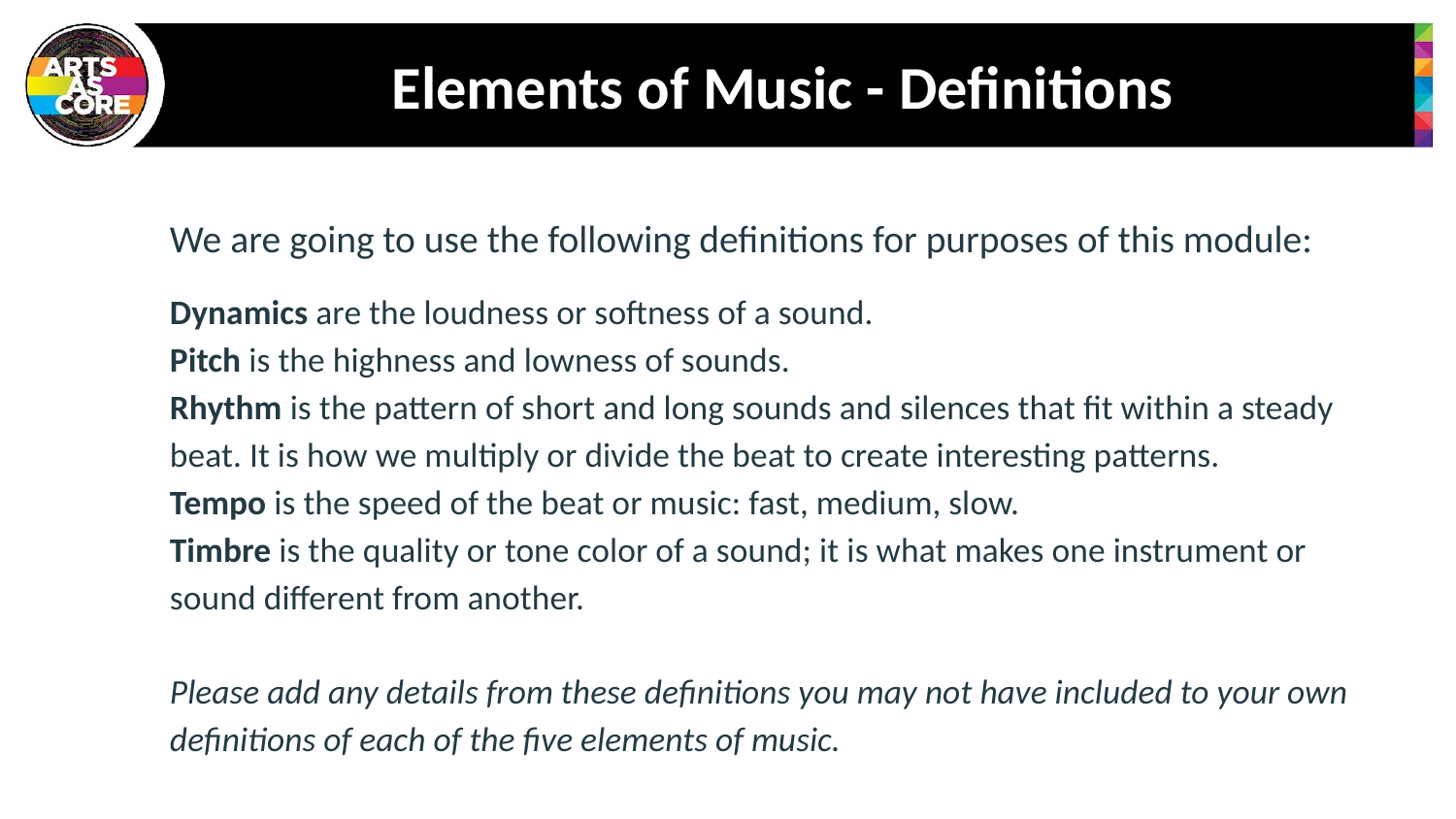

# Elements of Music - Definitions

We are going to use the following definitions for purposes of this module:
Dynamics are the loudness or softness of a sound.
Pitch is the highness and lowness of sounds.
Rhythm is the pattern of short and long sounds and silences that fit within a steady beat. It is how we multiply or divide the beat to create interesting patterns.
Tempo is the speed of the beat or music: fast, medium, slow.
Timbre is the quality or tone color of a sound; it is what makes one instrument or sound different from another.

Please add any details from these definitions you may not have included to your own definitions of each of the five elements of music.